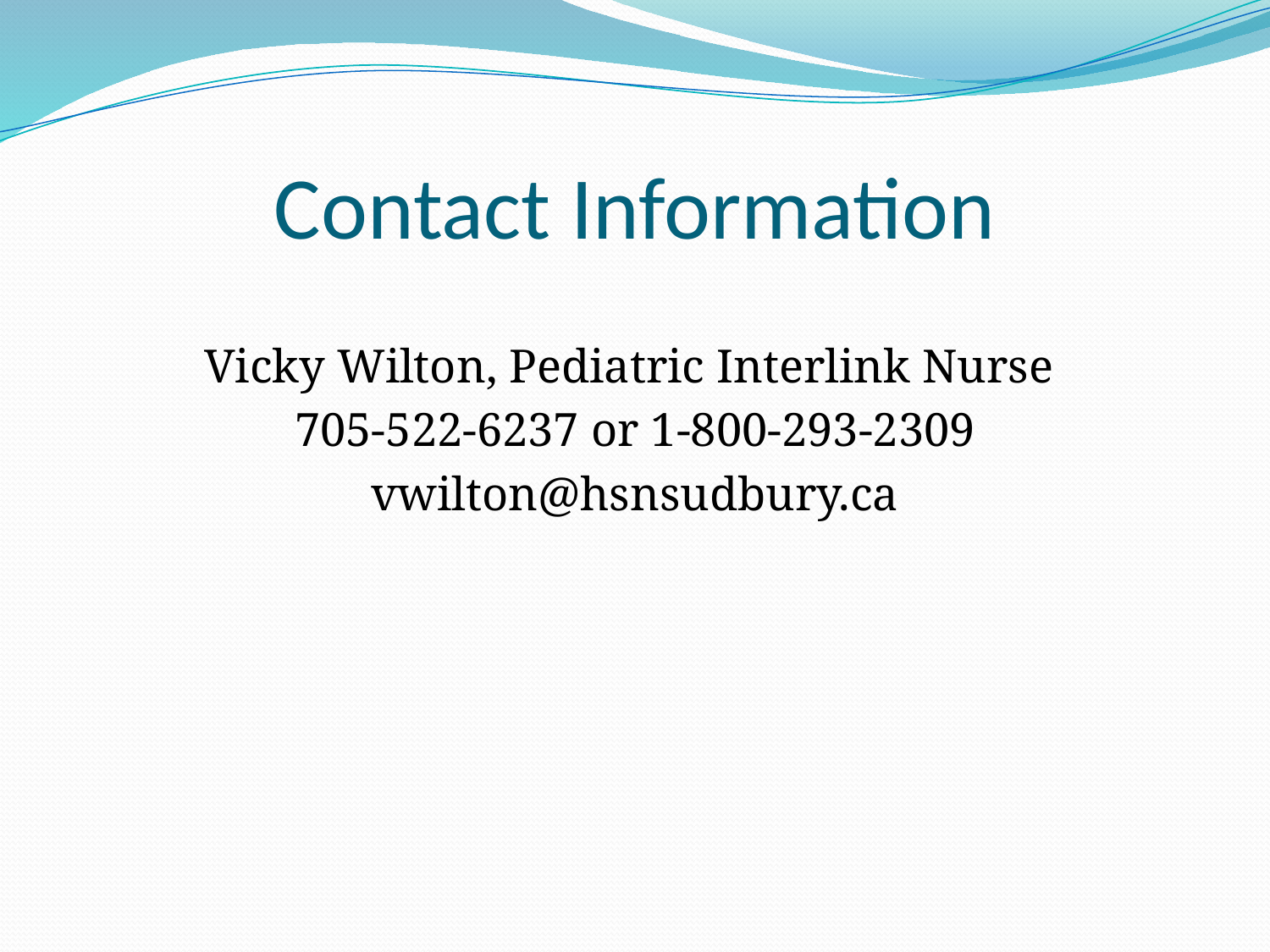

# Contact Information

Vicky Wilton, Pediatric Interlink Nurse
705-522-6237 or 1-800-293-2309
vwilton@hsnsudbury.ca